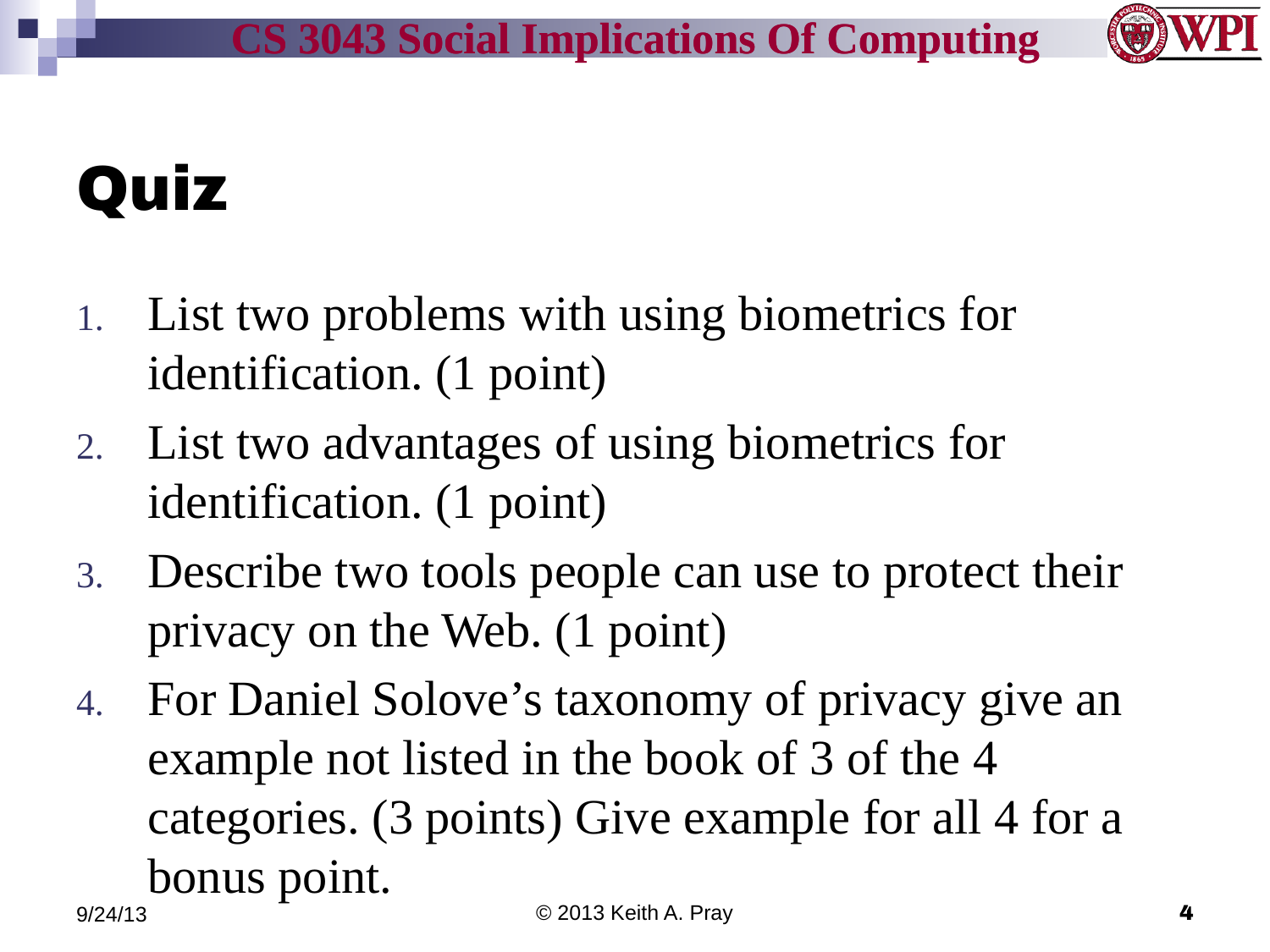

# Quiz
List two problems with using biometrics for identification. (1 point)
List two advantages of using biometrics for identification. (1 point)
Describe two tools people can use to protect their privacy on the Web. (1 point)
For Daniel Solove’s taxonomy of privacy give an example not listed in the book of 3 of the 4 categories. (3 points) Give example for all 4 for a bonus point.
9/24/13
© 2013 Keith A. Pray
4